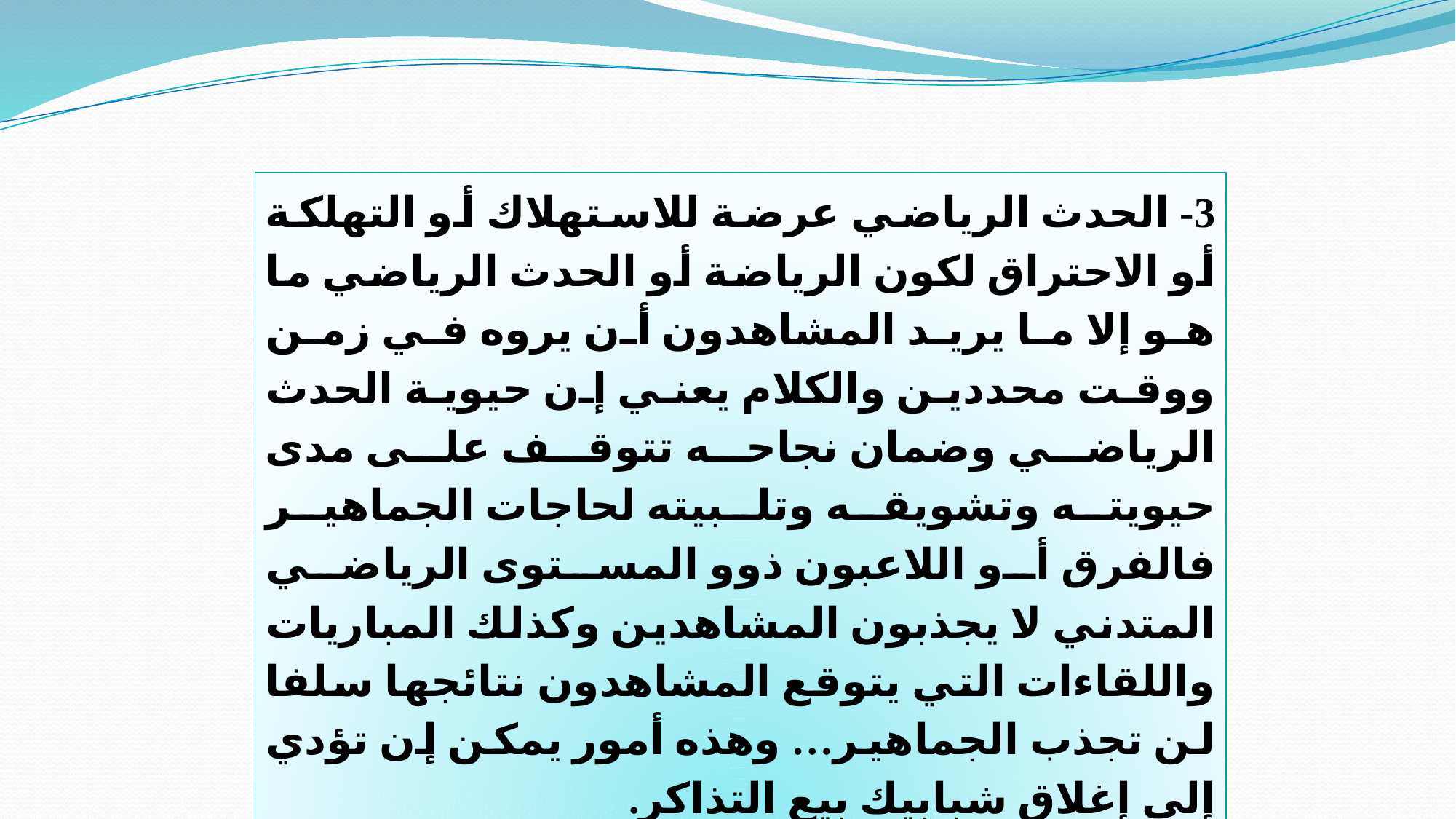

3- الحدث الرياضي عرضة للاستهلاك أو التهلكة أو الاحتراق لكون الرياضة أو الحدث الرياضي ما هو إلا ما يريد المشاهدون أن يروه في زمن ووقت محددين والكلام يعني إن حيوية الحدث الرياضي وضمان نجاحه تتوقف على مدى حيويته وتشويقه وتلبيته لحاجات الجماهير فالفرق أو اللاعبون ذوو المستوى الرياضي المتدني لا يجذبون المشاهدين وكذلك المباريات واللقاءات التي يتوقع المشاهدون نتائجها سلفا لن تجذب الجماهير… وهذه أمور يمكن إن تؤدي إلى إغلاق شبابيك بيع التذاكر.